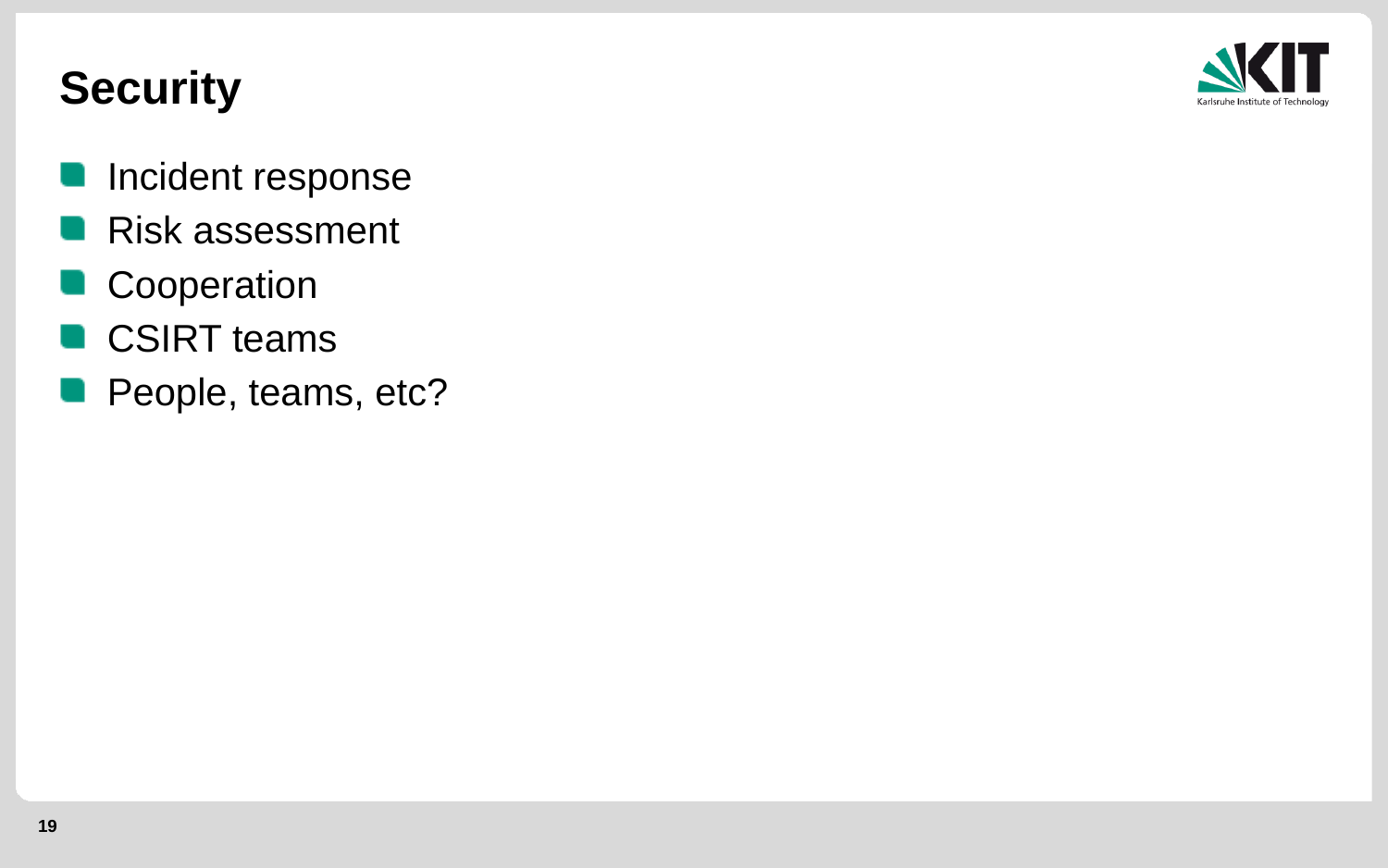

# Security
Incident response
Risk assessment
Cooperation
CSIRT teams
People, teams, etc?